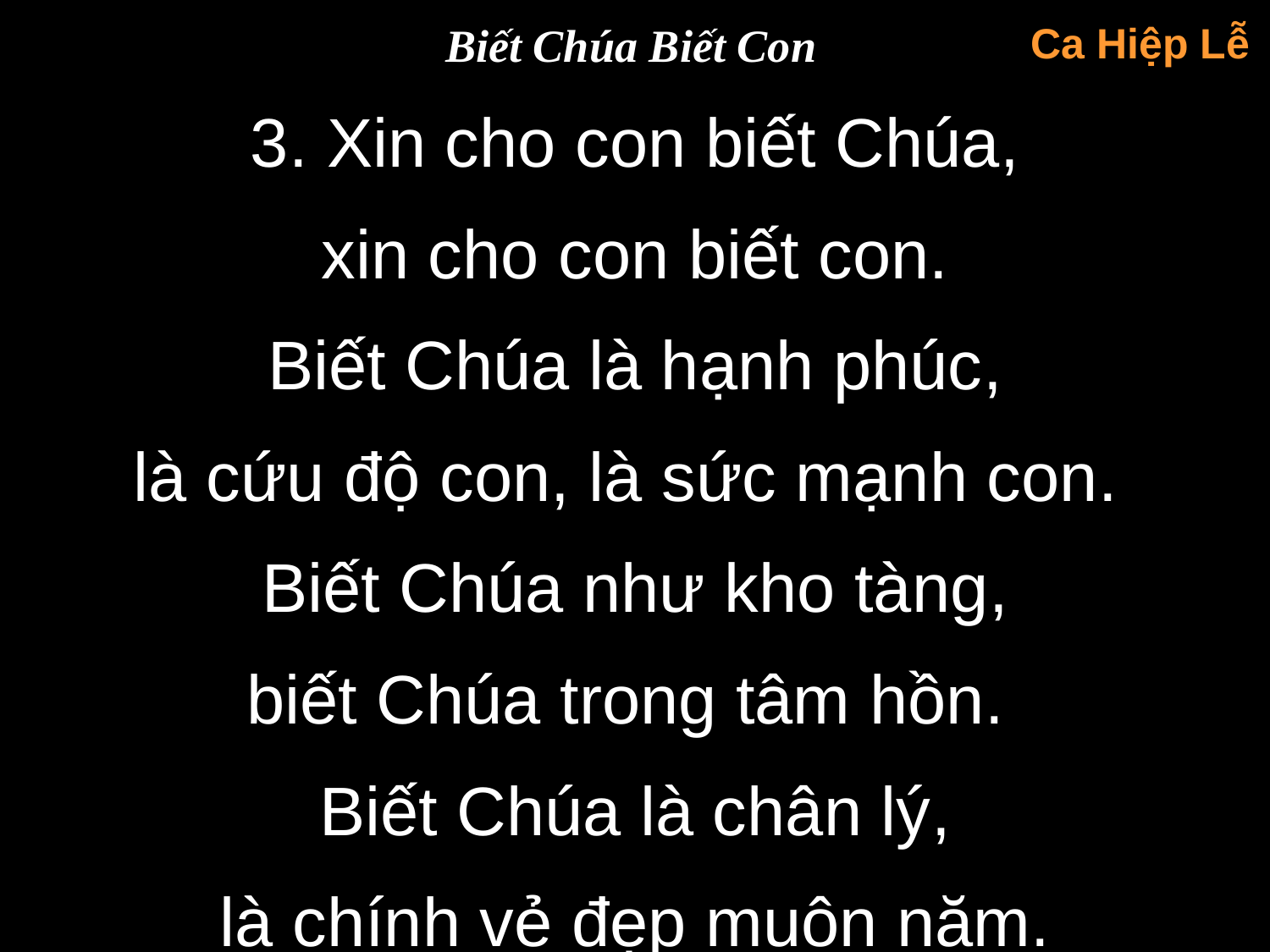

Biết Chúa Biết Con
Ca Hiệp Lễ
3. Xin cho con biết Chúa,
xin cho con biết con.
Biết Chúa là hạnh phúc,
là cứu độ con, là sức mạnh con.
Biết Chúa như kho tàng,
biết Chúa trong tâm hồn.
Biết Chúa là chân lý,
là chính vẻ đẹp muôn năm.